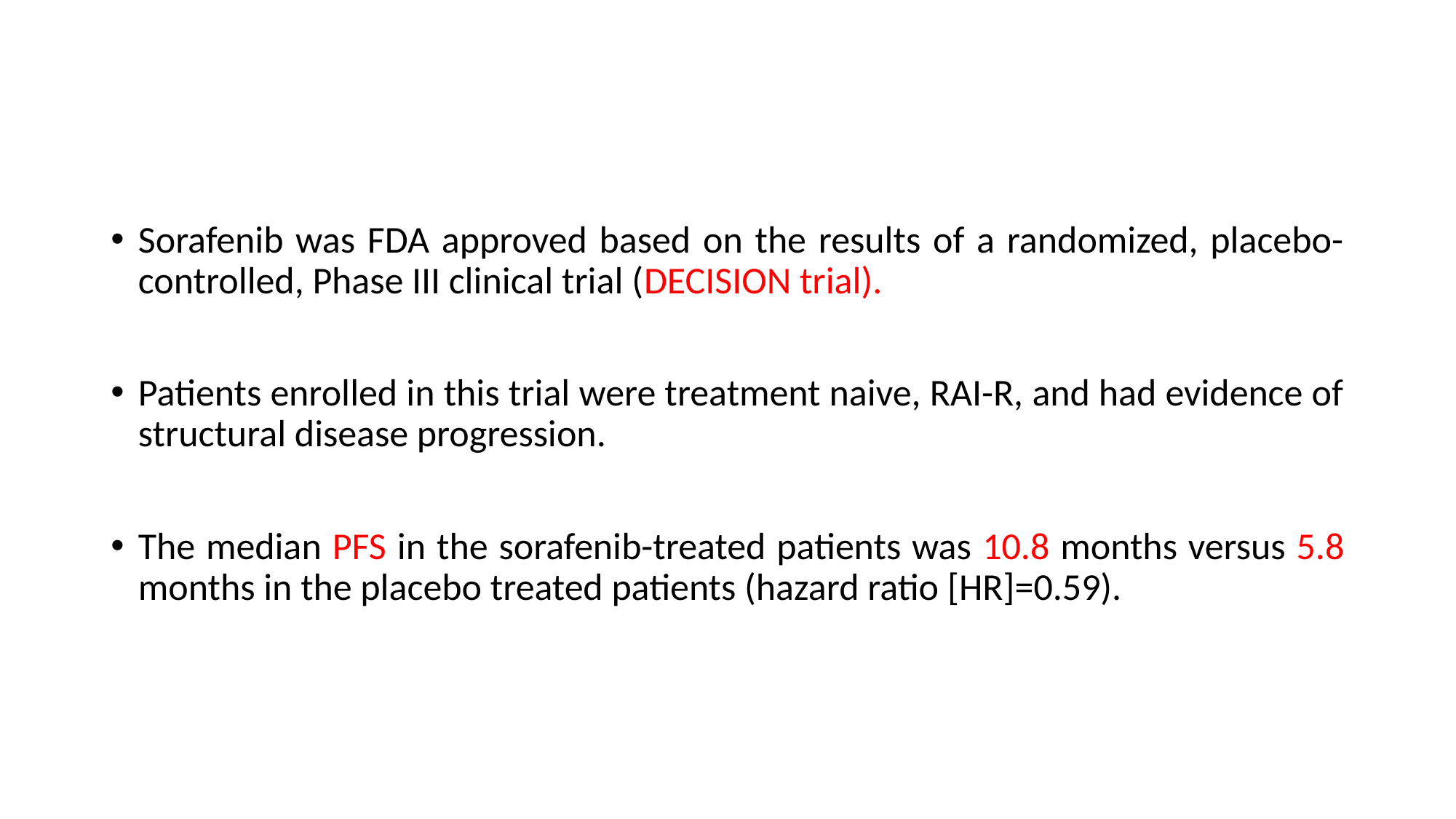

Sorafenib was FDA approved based on the results of a randomized, placebo-controlled, Phase III clinical trial (DECISION trial).

Patients enrolled in this trial were treatment naive, RAI-R, and had evidence of structural disease progression.

The median PFS in the sorafenib-treated patients was 10.8 months versus 5.8 months in the placebo treated patients (hazard ratio [HR]=0.59).